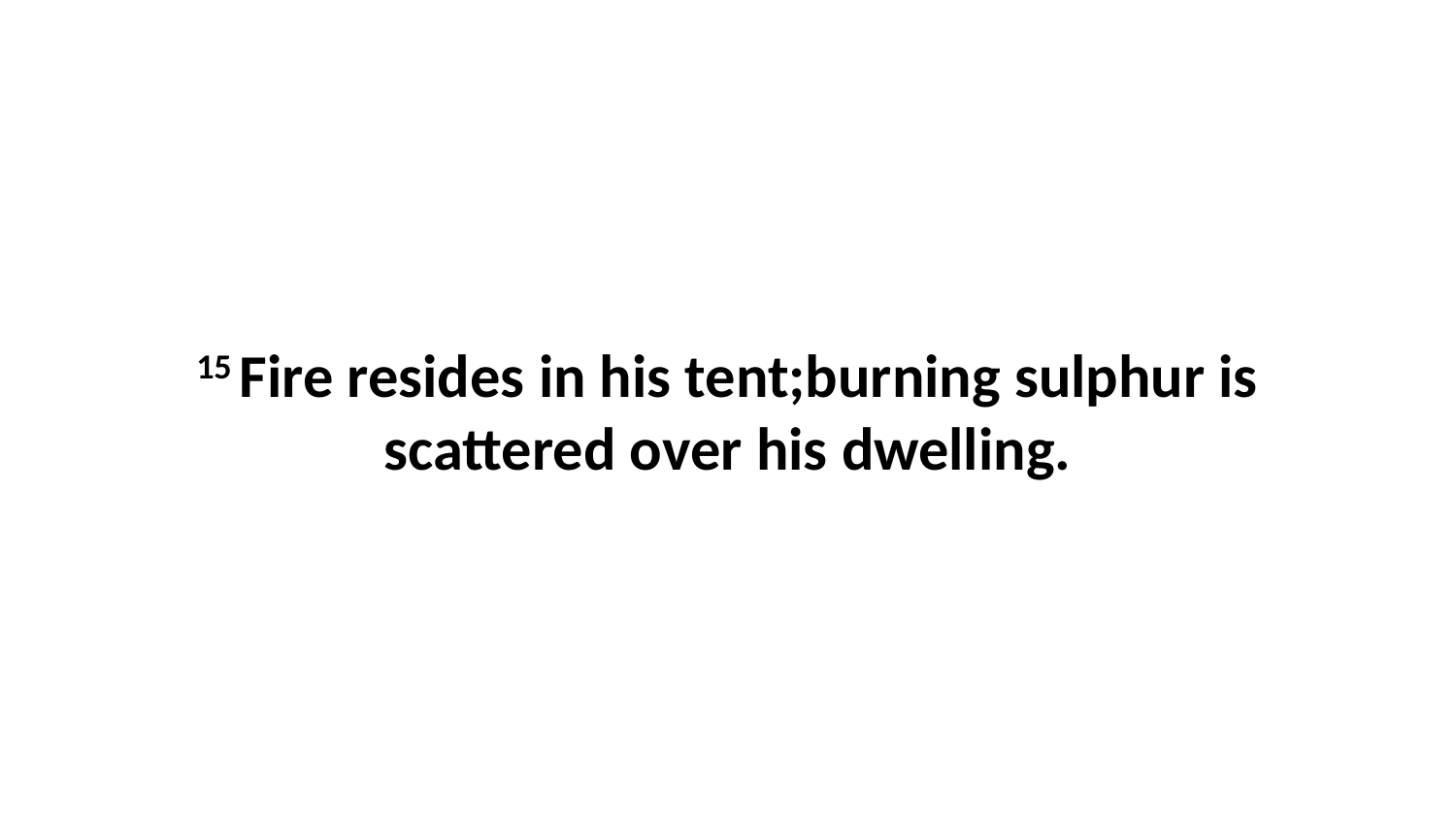

15 Fire resides in his tent;burning sulphur is scattered over his dwelling.